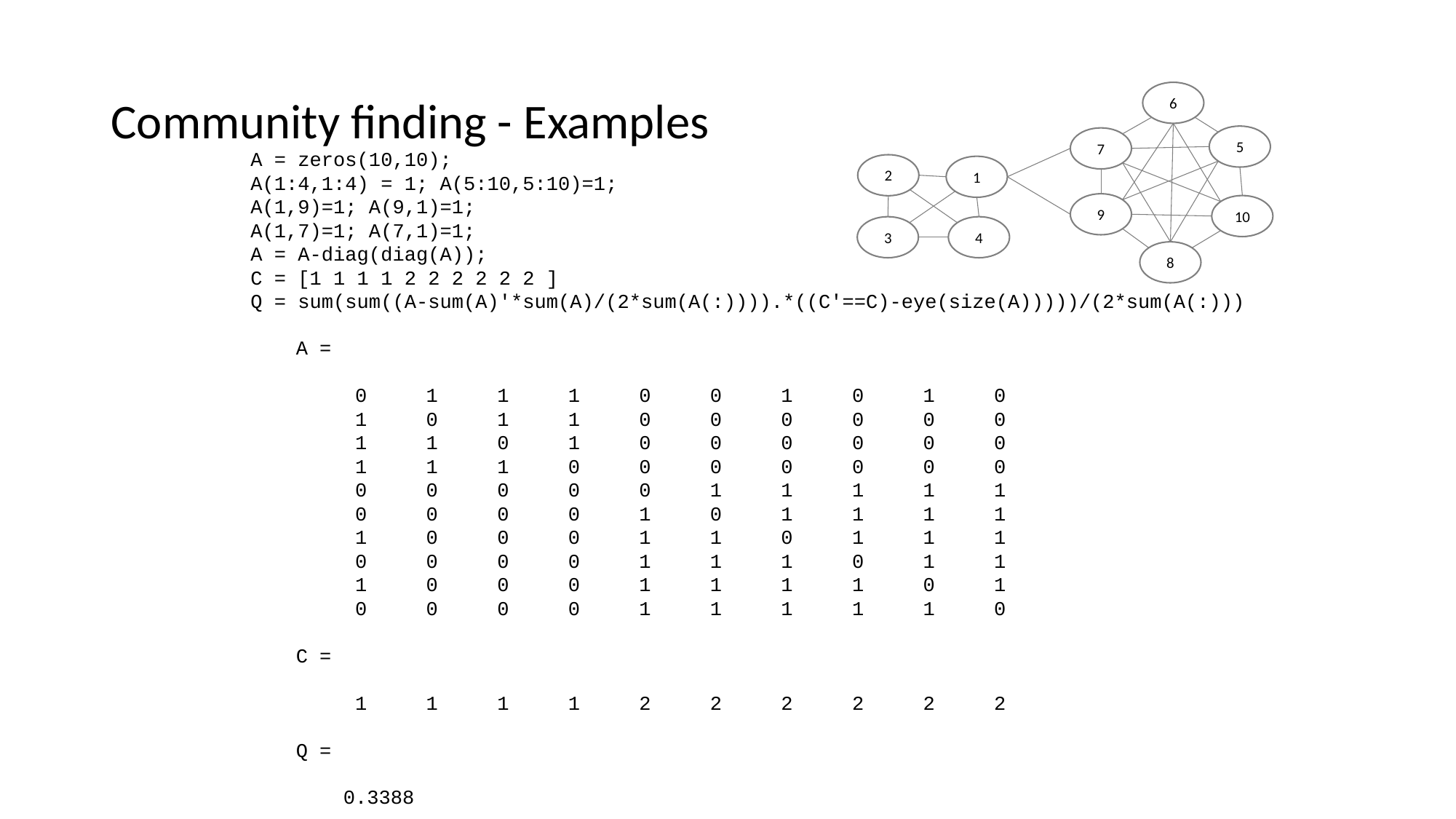

Community finding - Examples
6
5
7
A = zeros(10,10);
A(1:4,1:4) = 1; A(5:10,5:10)=1;
A(1,9)=1; A(9,1)=1;
A(1,7)=1; A(7,1)=1;
A = A-diag(diag(A));
C = [1 1 1 1 2 2 2 2 2 2 ]
Q = sum(sum((A-sum(A)'*sum(A)/(2*sum(A(:)))).*((C'==C)-eye(size(A)))))/(2*sum(A(:)))

2
1
9
10
3
4
8
A =

     0     1     1     1     0     0     1     0     1     0
     1     0     1     1     0     0     0     0     0     0
     1     1     0     1     0     0     0     0     0     0
     1     1     1     0     0     0     0     0     0     0
     0     0     0     0     0     1     1     1     1     1
     0     0     0     0     1     0     1     1     1     1
     1     0     0     0     1     1     0     1     1     1
     0     0     0     0     1     1     1     0     1     1
     1     0     0     0     1     1     1     1     0     1
     0     0     0     0     1     1     1     1     1     0

C =

     1     1     1     1     2     2     2     2     2     2

Q =

    0.3388